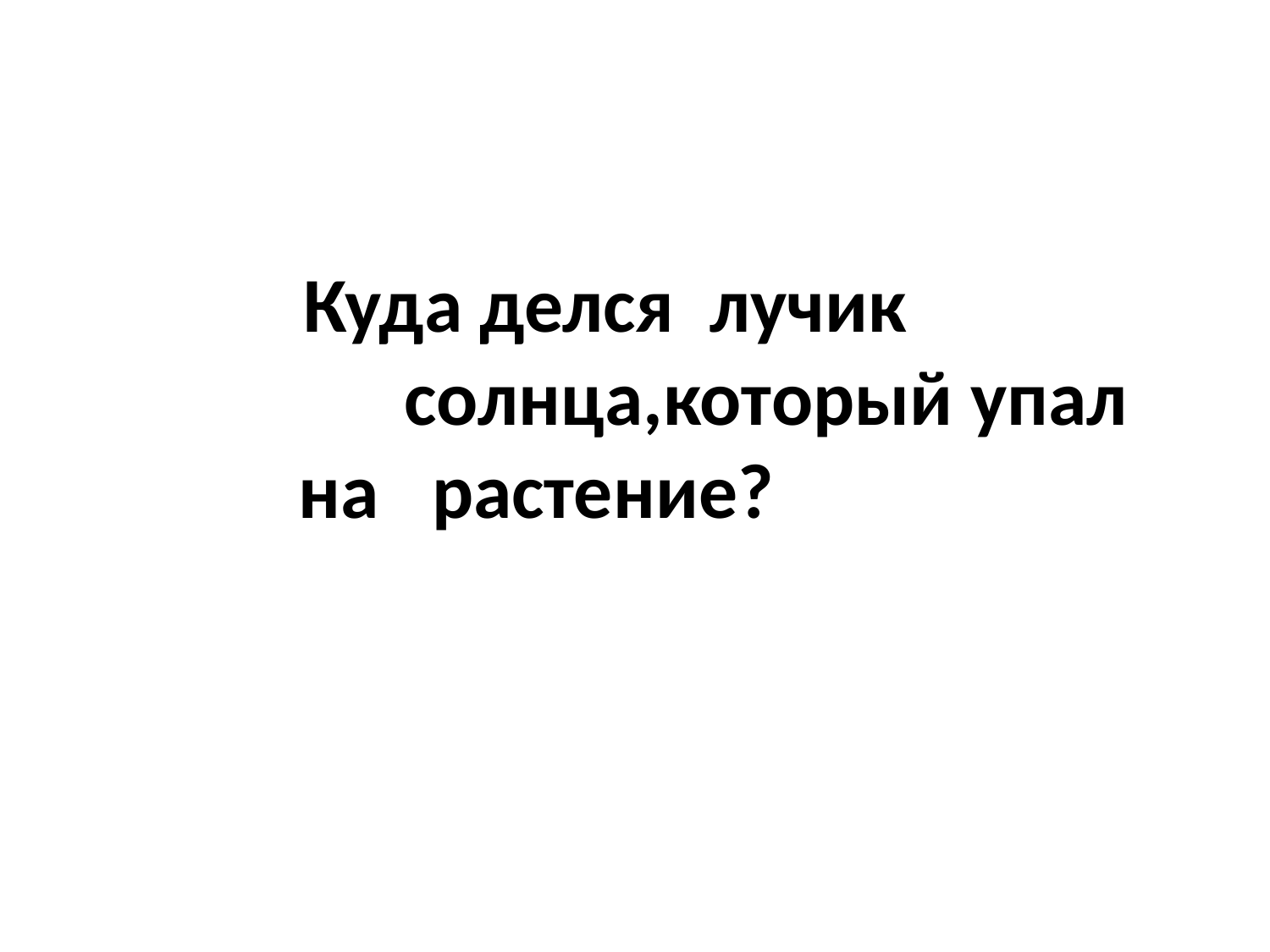

#
   Куда делся  лучик                       солнца,который упал на   растение?